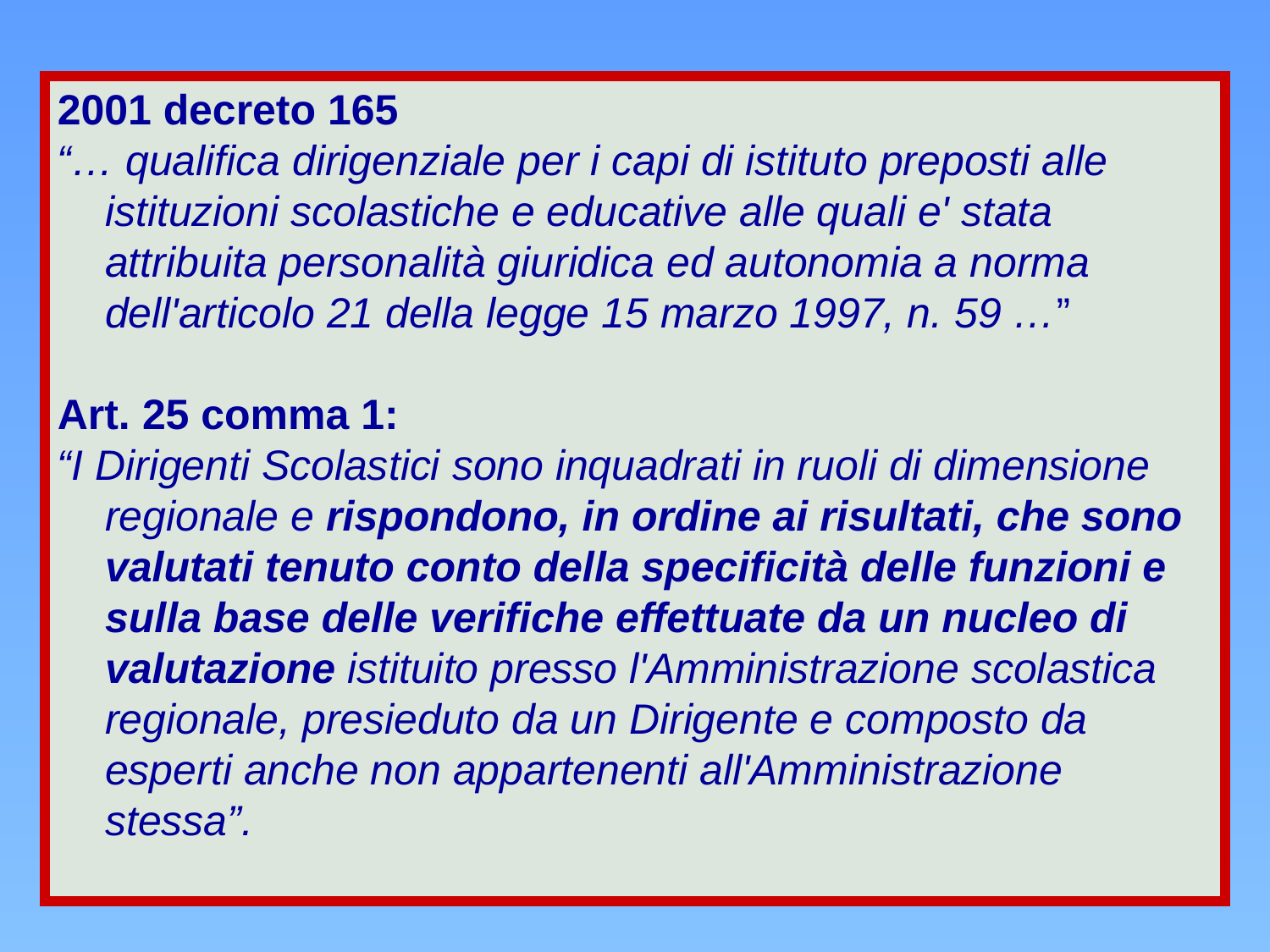

2001 decreto 165
“… qualifica dirigenziale per i capi di istituto preposti alle istituzioni scolastiche e educative alle quali e' stata attribuita personalità giuridica ed autonomia a norma dell'articolo 21 della legge 15 marzo 1997, n. 59 …”

Art. 25 comma 1:
“I Dirigenti Scolastici sono inquadrati in ruoli di dimensione regionale e rispondono, in ordine ai risultati, che sono valutati tenuto conto della specificità delle funzioni e sulla base delle verifiche effettuate da un nucleo di valutazione istituito presso l'Amministrazione scolastica regionale, presieduto da un Dirigente e composto da esperti anche non appartenenti all'Amministrazione stessa”.